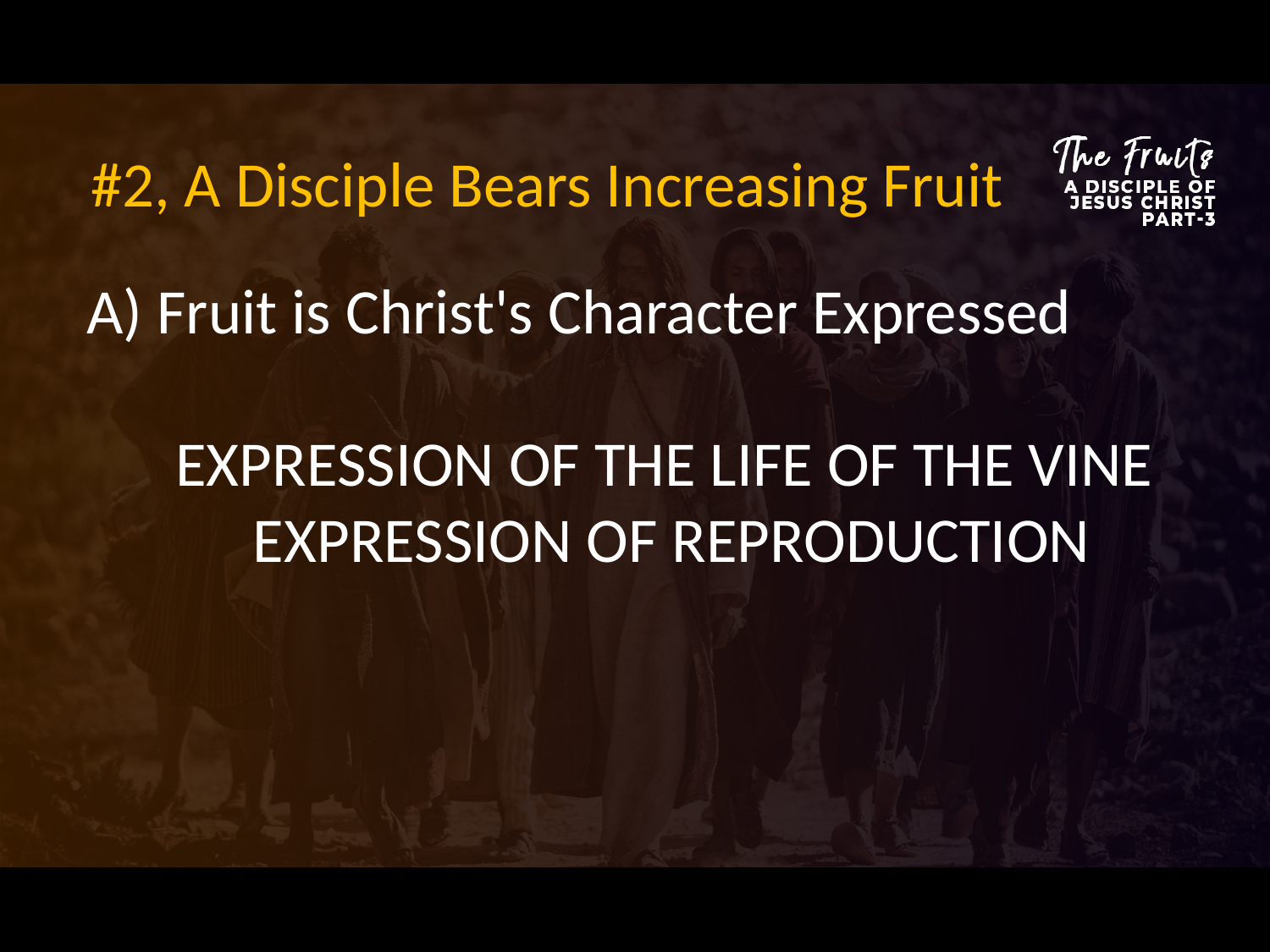

#2, A Disciple Bears Increasing Fruit
A) Fruit is Christ's Character Expressed

EXPRESSION OF THE LIFE OF THE VINE
EXPRESSION OF REPRODUCTION